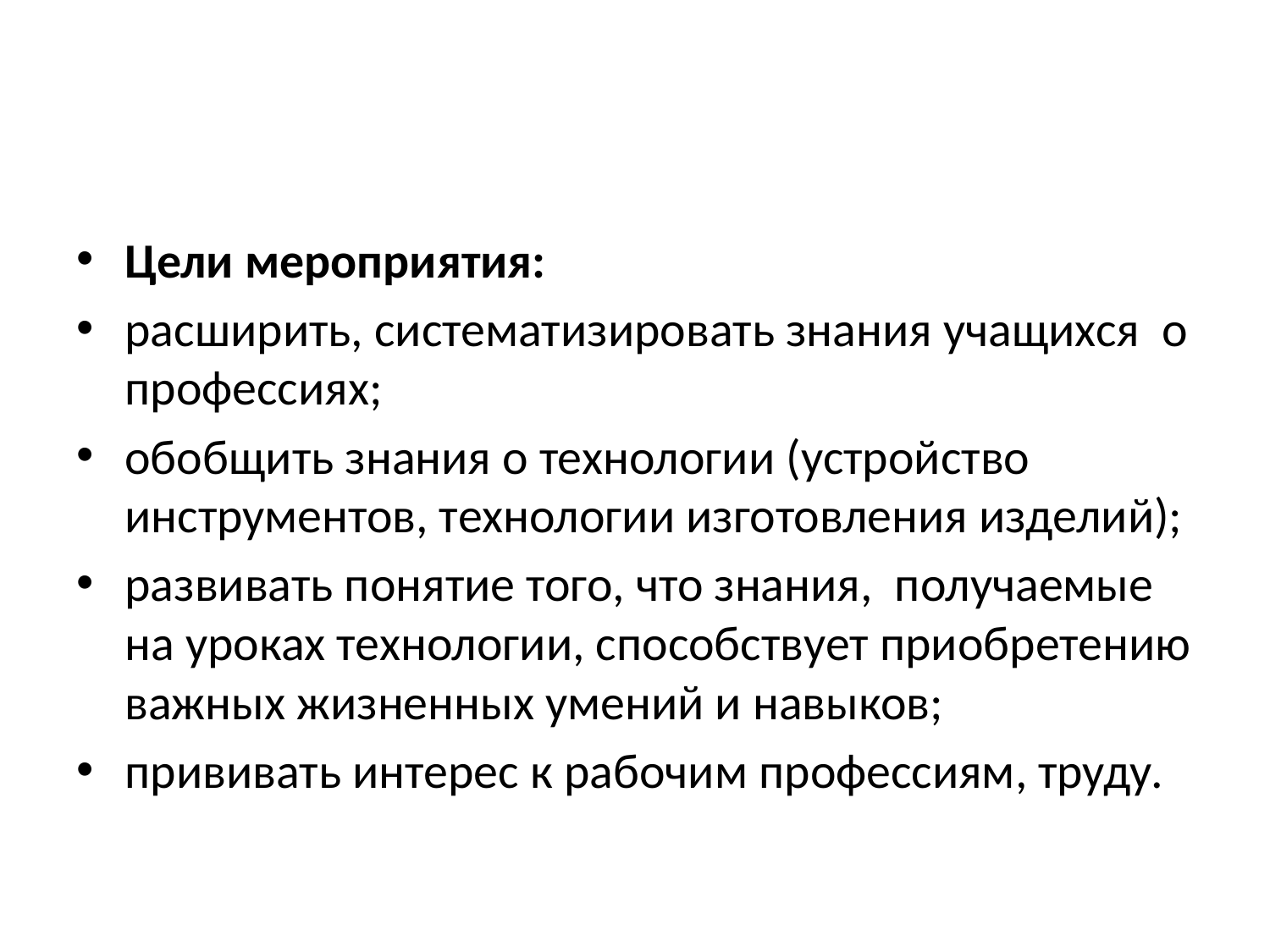

Цели мероприятия:
расширить, систематизировать знания учащихся  о профессиях;
обобщить знания о технологии (устройство инструментов, технологии изготовления изделий);
развивать понятие того, что знания,  получаемые на уроках технологии, способствует приобретению важных жизненных умений и навыков;
прививать интерес к рабочим профессиям, труду.